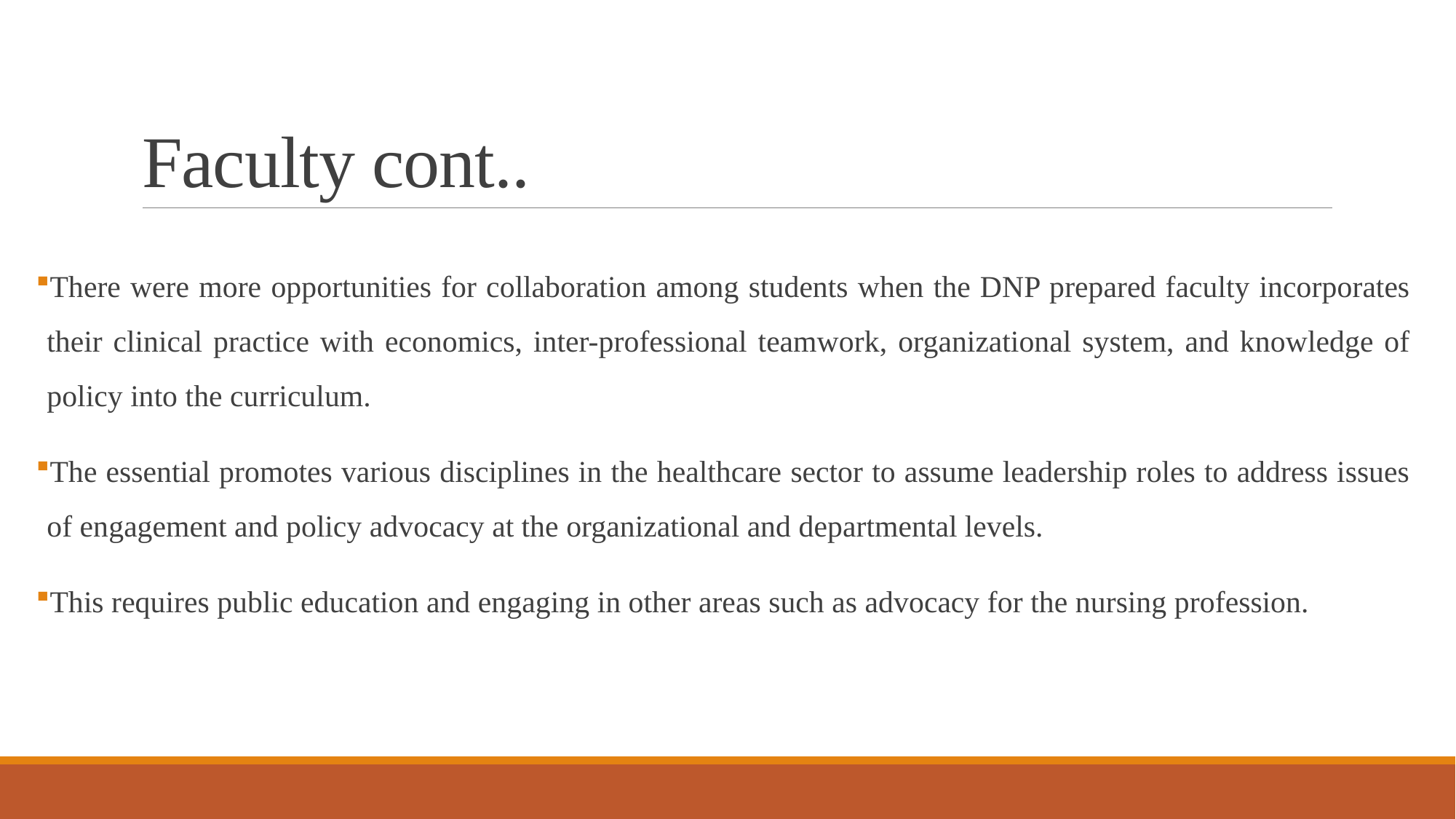

# Faculty cont..
There were more opportunities for collaboration among students when the DNP prepared faculty incorporates their clinical practice with economics, inter-professional teamwork, organizational system, and knowledge of policy into the curriculum.
The essential promotes various disciplines in the healthcare sector to assume leadership roles to address issues of engagement and policy advocacy at the organizational and departmental levels.
This requires public education and engaging in other areas such as advocacy for the nursing profession.